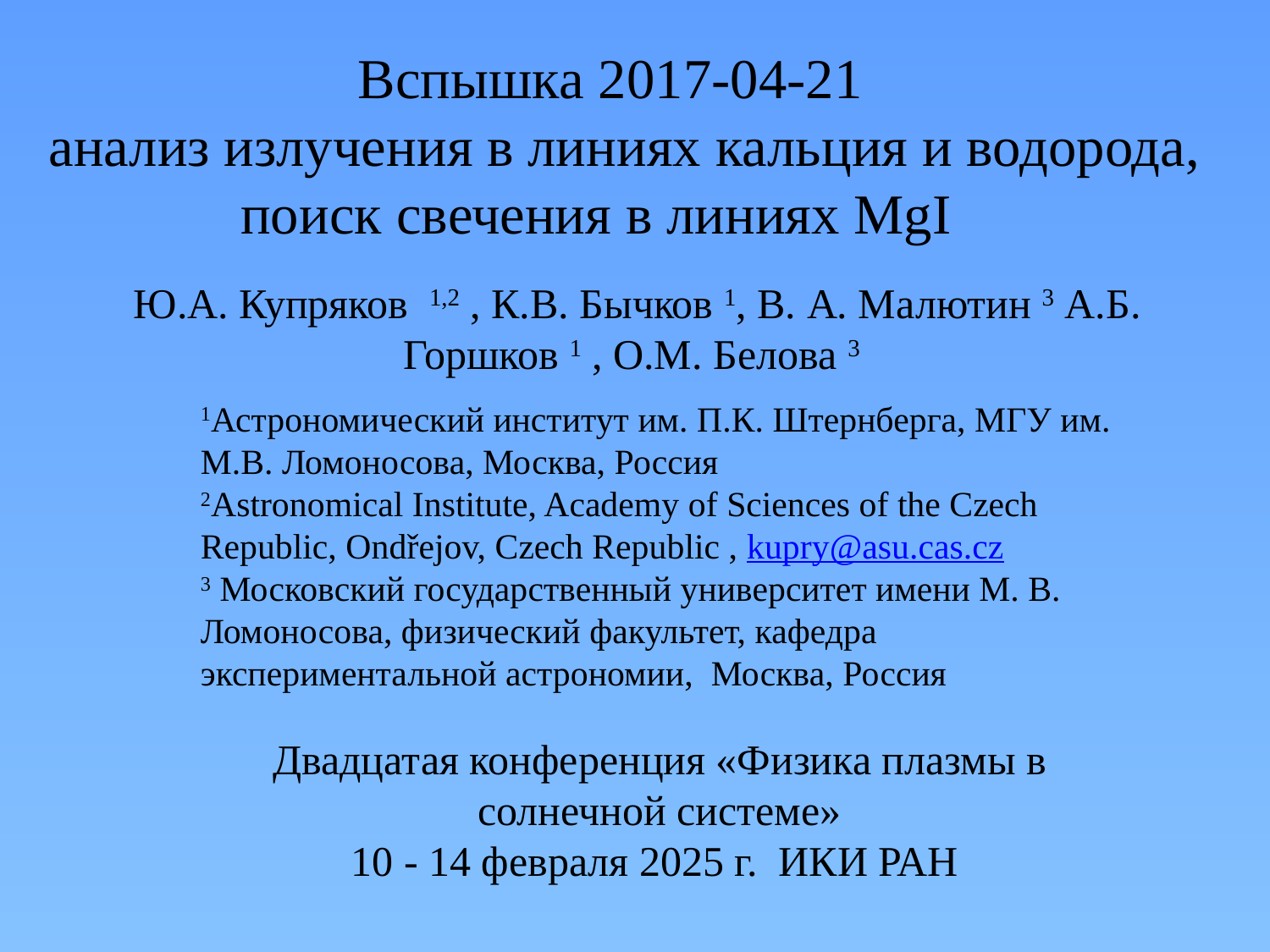

Вспышка 2017-04-21
 анализ излучения в линиях кальция и водорода,
поиск свечения в линиях MgI
Ю.А. Купряков  1,2 , К.В. Бычков 1, В. А. Малютин 3 А.Б. Горшков 1 , О.М. Белова 3
1Астрономический институт им. П.К. Штернберга, МГУ им. М.В. Ломоносова, Москва, Россия
2Astronomical Institute, Academy of Sciences of the Czech Republic, Ondřejov, Czech Republic , kupry@asu.cas.cz
3 Московский государственный университет имени М. В. Ломоносова, физический факультет, кафедра экспериментальной астрономии,  Москва, Россия
Двадцатая конференция «Физика плазмы в солнечной системе»
10 - 14 февраля 2025 г.  ИКИ РАН